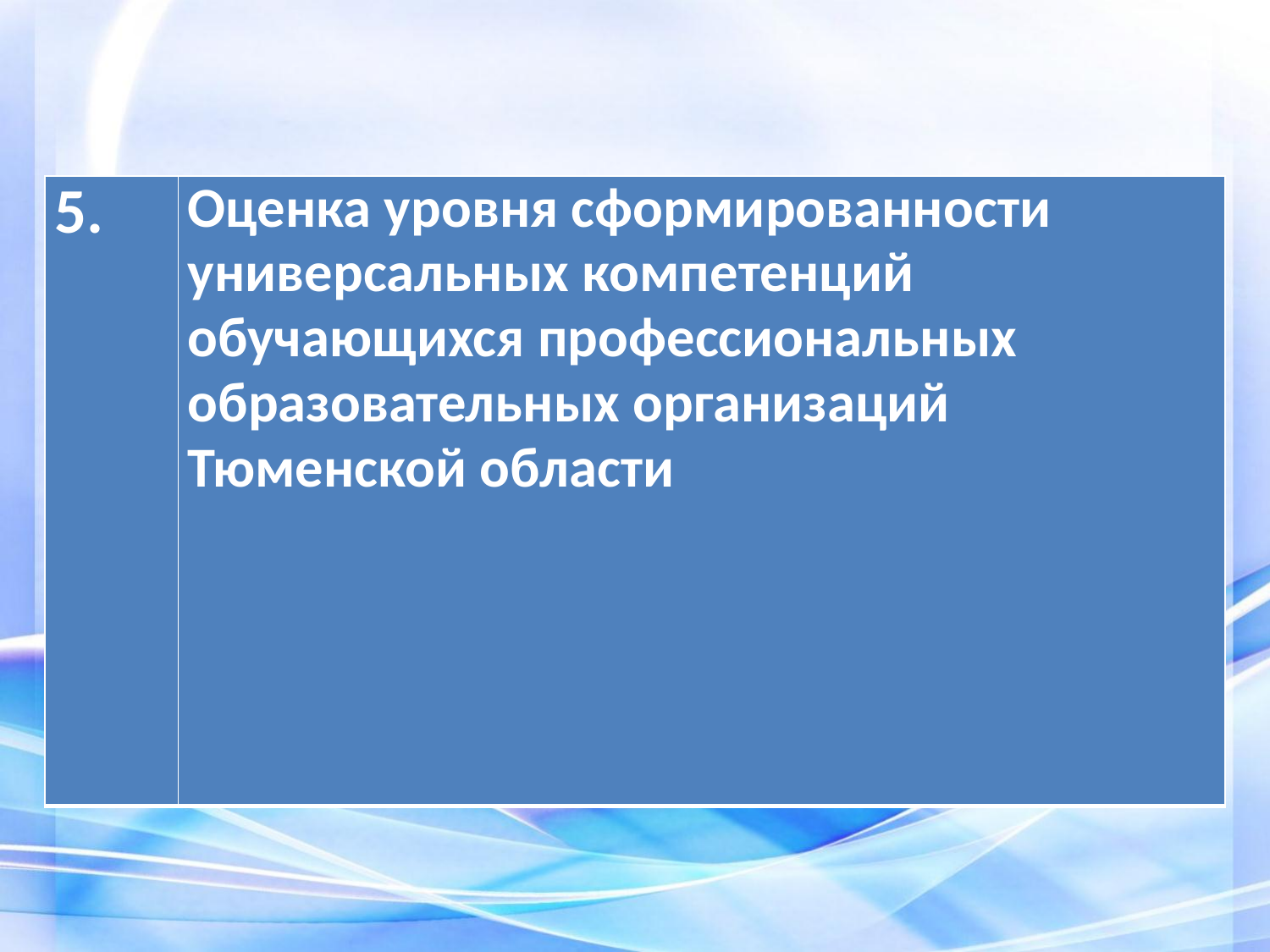

| 5. | Оценка уровня сформированности универсальных компетенций обучающихся профессиональных образовательных организаций Тюменской области |
| --- | --- |